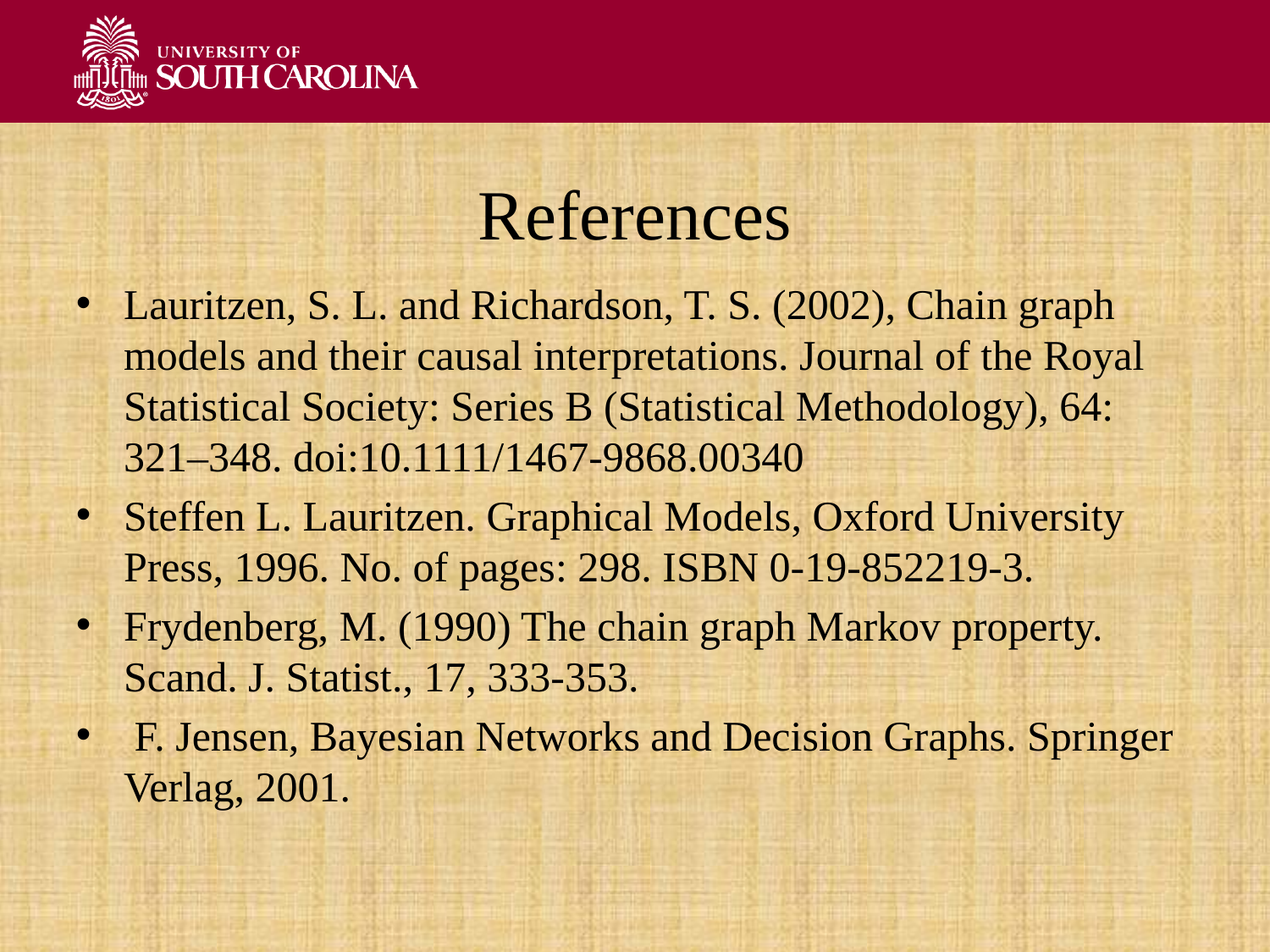

# References
Lauritzen, S. L. and Richardson, T. S. (2002), Chain graph models and their causal interpretations. Journal of the Royal Statistical Society: Series B (Statistical Methodology), 64: 321–348. doi:10.1111/1467-9868.00340
Steffen L. Lauritzen. Graphical Models, Oxford University Press, 1996. No. of pages: 298. ISBN 0-19-852219-3.
Frydenberg, M. (1990) The chain graph Markov property. Scand. J. Statist., 17, 333-353.
 F. Jensen, Bayesian Networks and Decision Graphs. Springer Verlag, 2001.